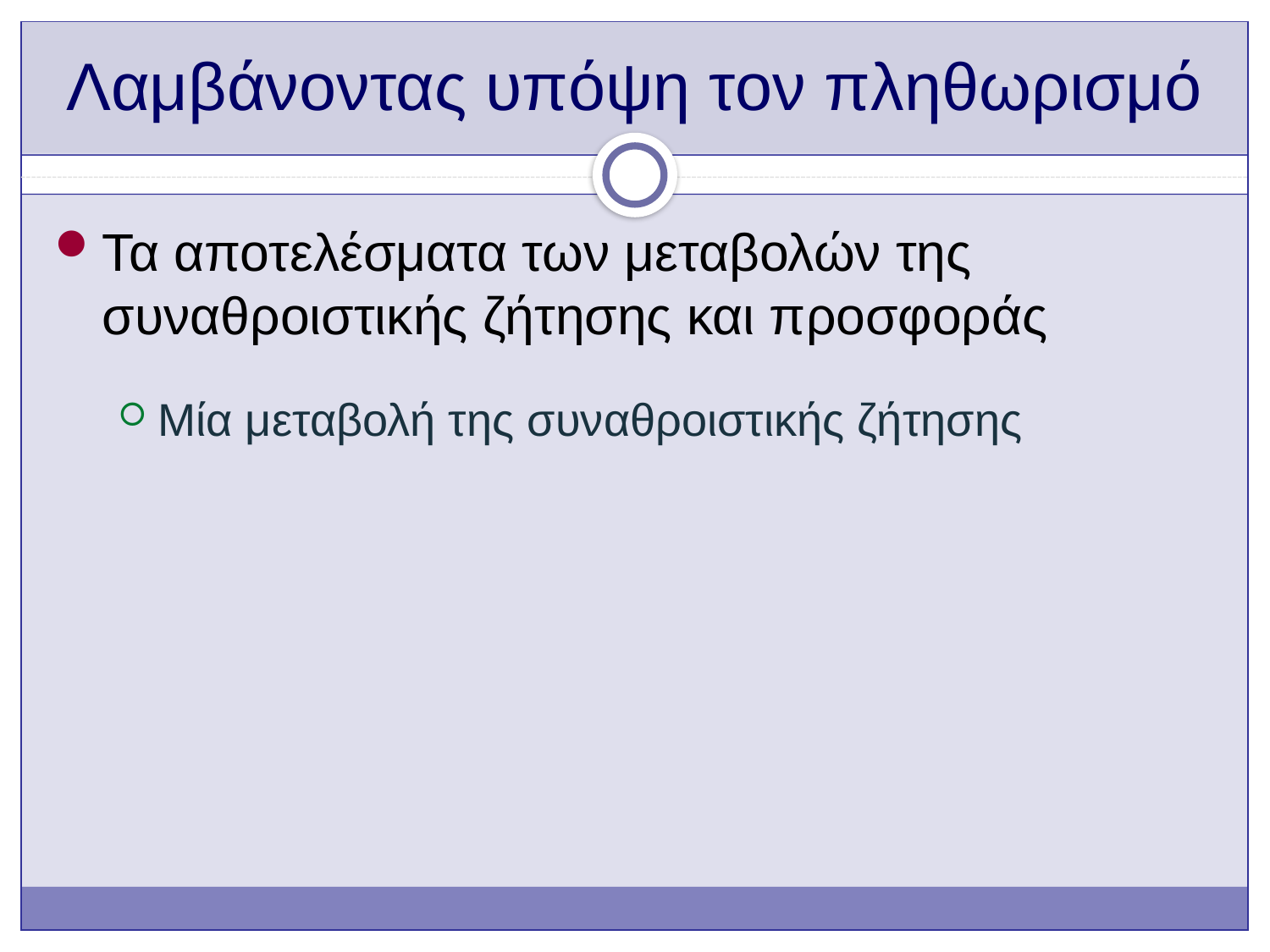

# Λαμβάνοντας υπόψη τον πληθωρισμό
Τα αποτελέσματα των μεταβολών της συναθροιστικής ζήτησης και προσφοράς
Μία μεταβολή της συναθροιστικής ζήτησης